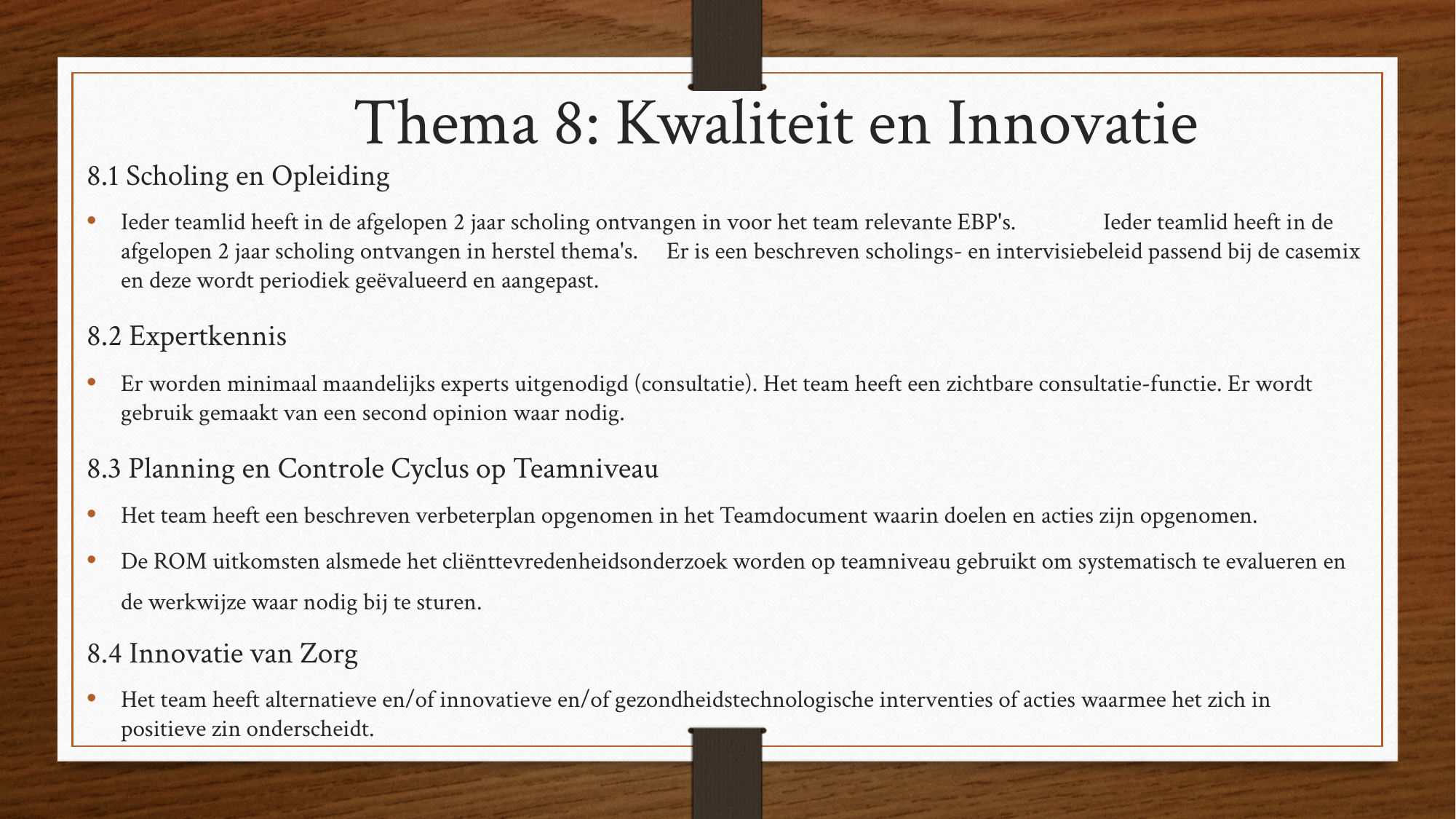

Thema 8: Kwaliteit en Innovatie
8.1 Scholing en Opleiding
Ieder teamlid heeft in de afgelopen 2 jaar scholing ontvangen in voor het team relevante EBP's.	Ieder teamlid heeft in de afgelopen 2 jaar scholing ontvangen in herstel thema's. 	Er is een beschreven scholings- en intervisiebeleid passend bij de casemix en deze wordt periodiek geëvalueerd en aangepast.
8.2 Expertkennis
Er worden minimaal maandelijks experts uitgenodigd (consultatie). Het team heeft een zichtbare consultatie-functie. Er wordt gebruik gemaakt van een second opinion waar nodig.
8.3 Planning en Controle Cyclus op Teamniveau
Het team heeft een beschreven verbeterplan opgenomen in het Teamdocument waarin doelen en acties zijn opgenomen.
De ROM uitkomsten alsmede het cliënttevredenheidsonderzoek worden op teamniveau gebruikt om systematisch te evalueren en de werkwijze waar nodig bij te sturen.
8.4 Innovatie van Zorg
Het team heeft alternatieve en/of innovatieve en/of gezondheidstechnologische interventies of acties waarmee het zich in positieve zin onderscheidt.